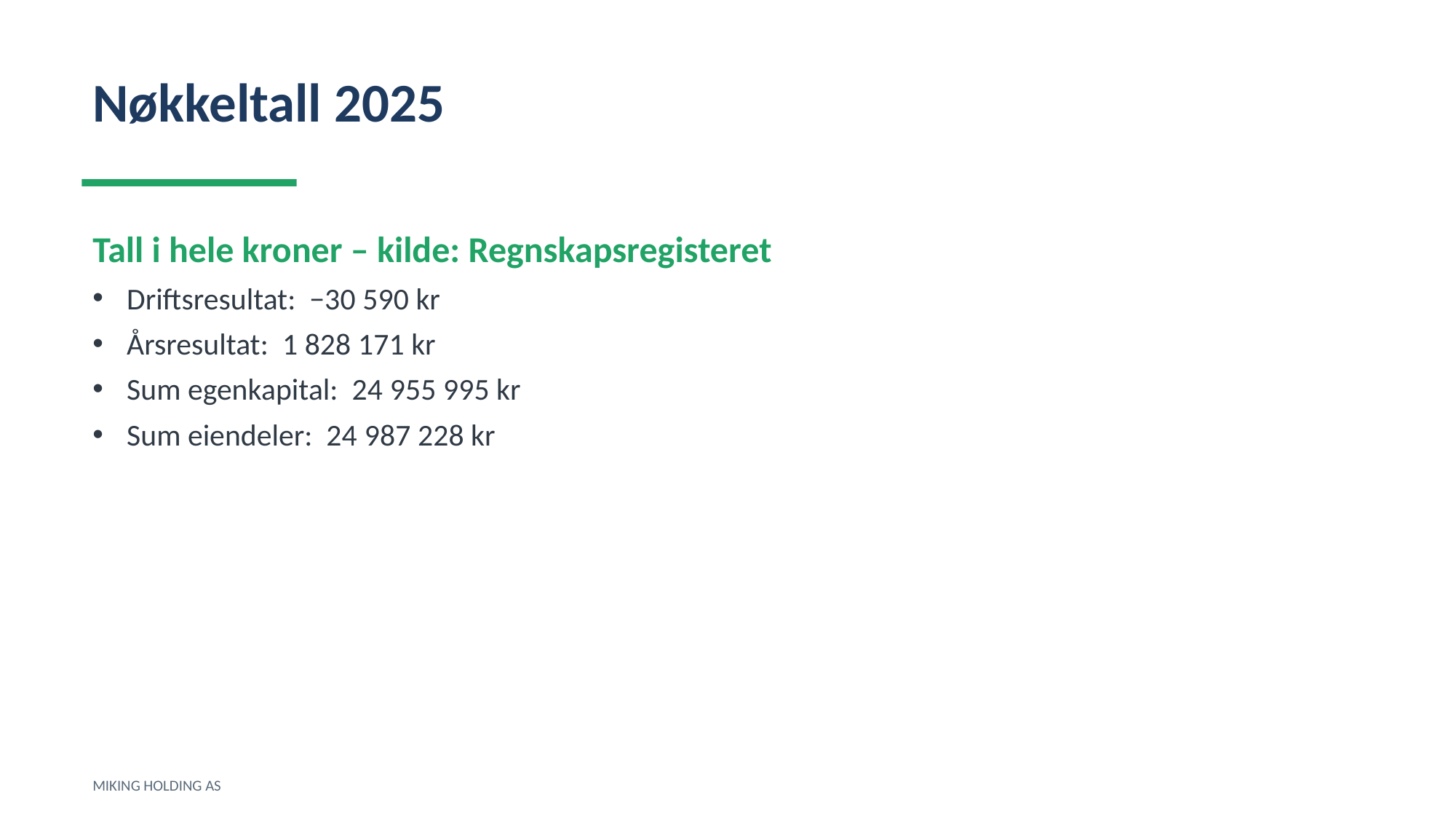

Nøkkeltall 2025

Tall i hele kroner – kilde: Regnskapsregisteret
Driftsresultat:  −30 590 kr
Årsresultat:  1 828 171 kr
Sum egenkapital:  24 955 995 kr
Sum eiendeler:  24 987 228 kr
MIKING HOLDING AS